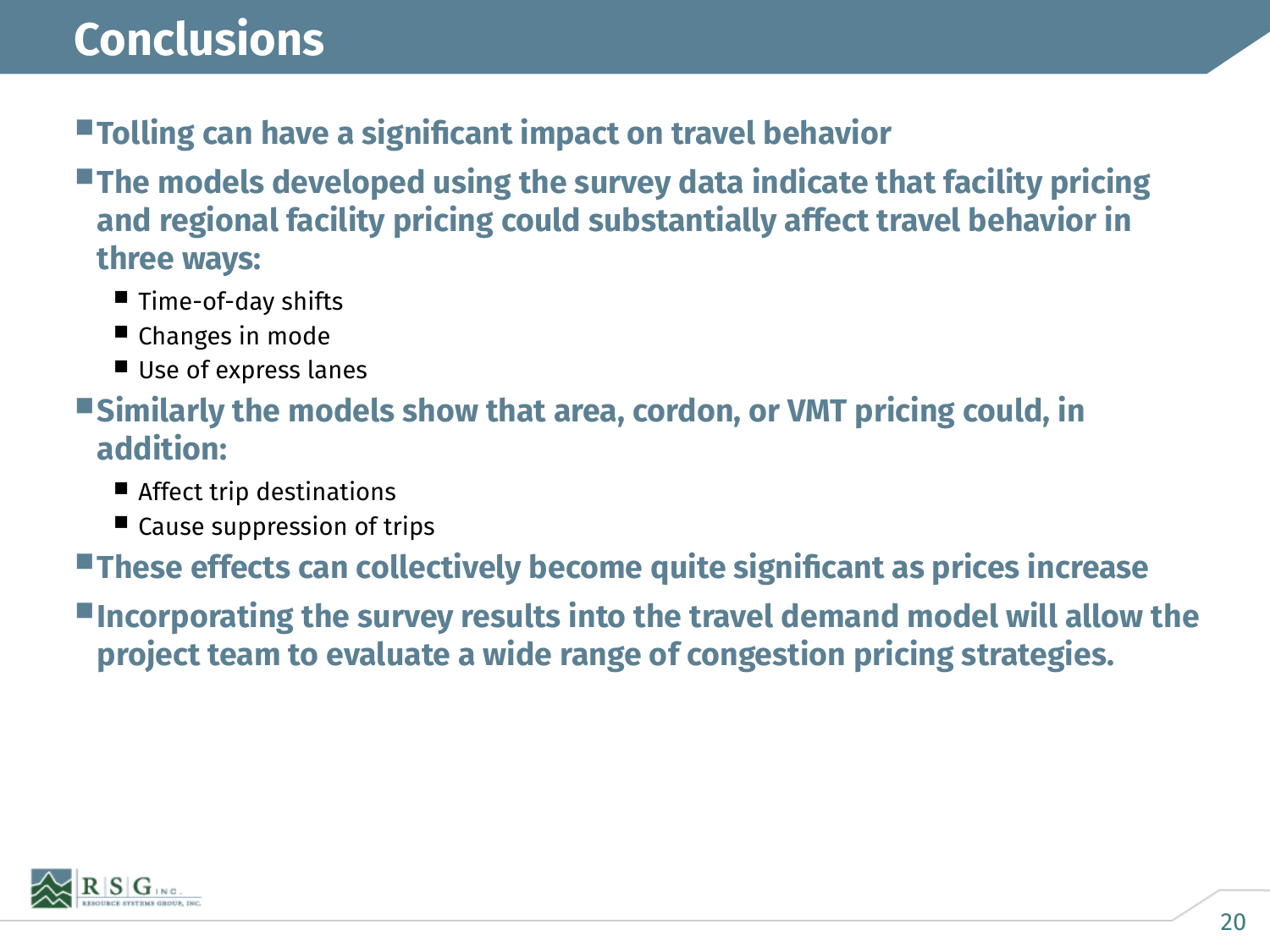

# Conclusions
Tolling can have a significant impact on travel behavior
The models developed using the survey data indicate that facility pricing and regional facility pricing could substantially affect travel behavior in three ways:
Time-of-day shifts
Changes in mode
Use of express lanes
Similarly the models show that area, cordon, or VMT pricing could, in addition:
Affect trip destinations
Cause suppression of trips
These effects can collectively become quite significant as prices increase
Incorporating the survey results into the travel demand model will allow the project team to evaluate a wide range of congestion pricing strategies.

20